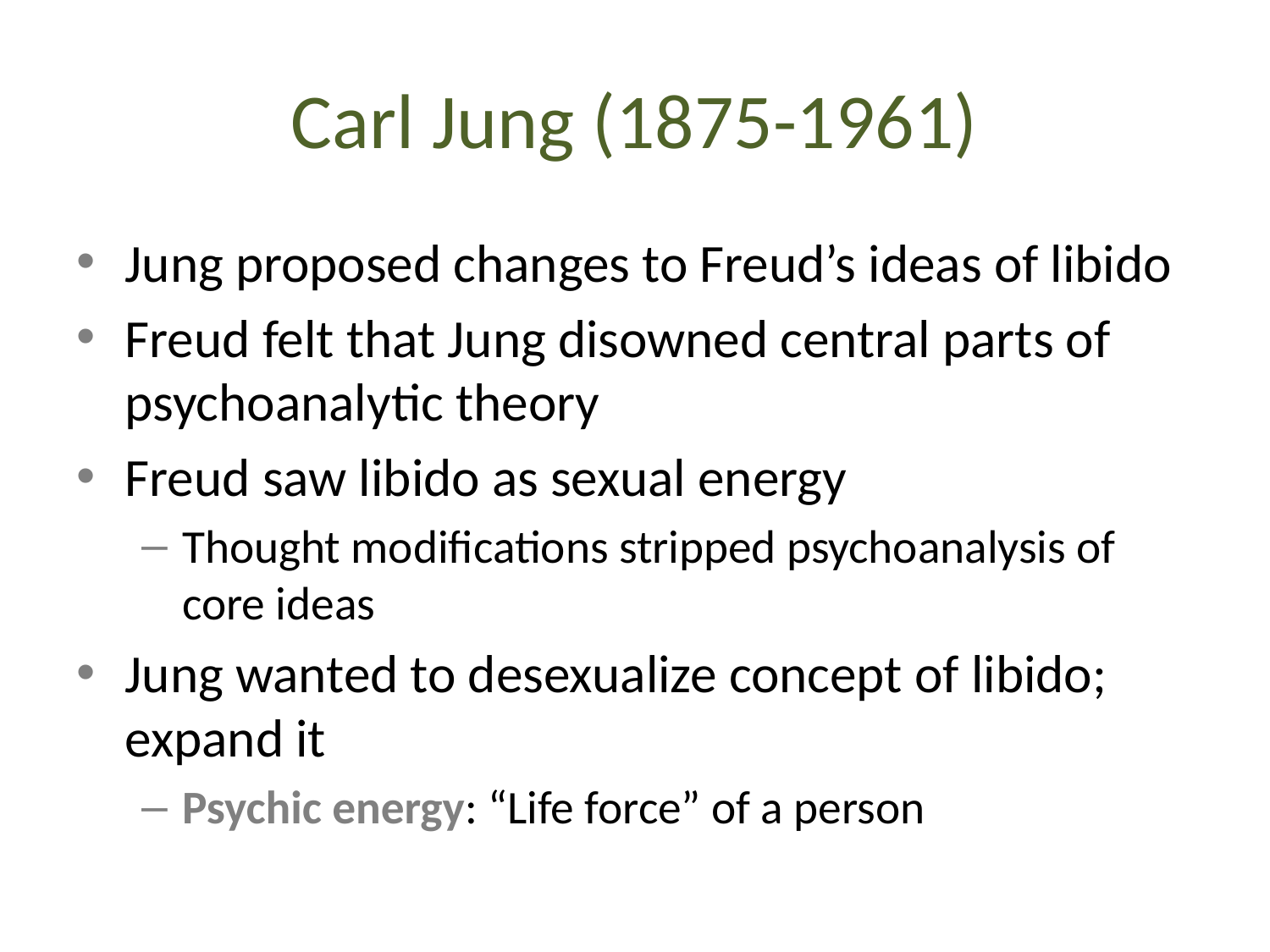

# Carl Jung (1875-1961)
Jung proposed changes to Freud’s ideas of libido
Freud felt that Jung disowned central parts of psychoanalytic theory
Freud saw libido as sexual energy
Thought modifications stripped psychoanalysis of core ideas
Jung wanted to desexualize concept of libido; expand it
Psychic energy: “Life force” of a person